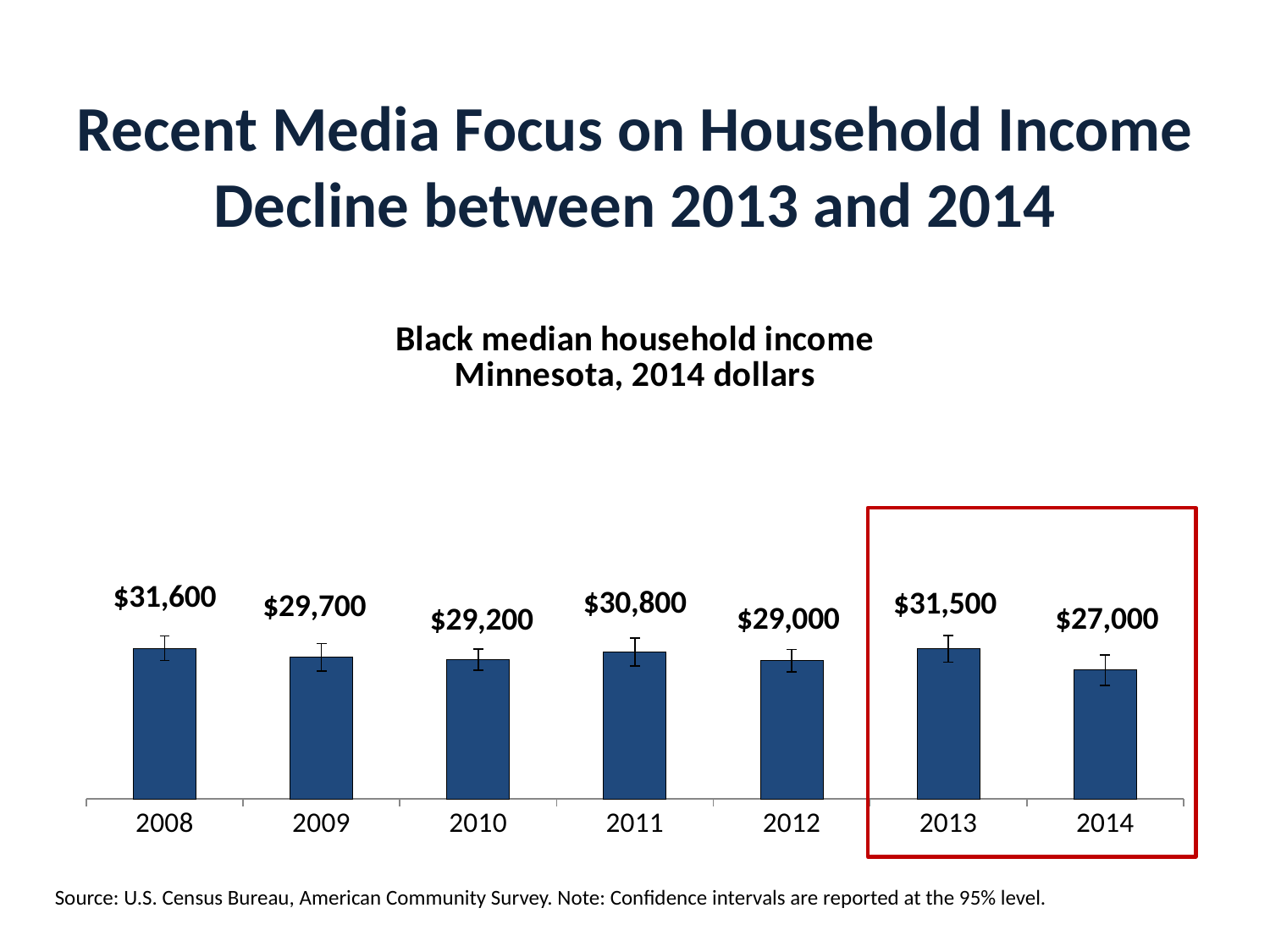

# Recent Media Focus on Household Income Decline between 2013 and 2014

### Chart: Black median household income
Minnesota, 2014 dollars

| Category | Median HH Income 2014 dollars |
|---|---|
| 2008.0 | 31600.0 |
| 2009.0 | 29700.0 |
| 2010.0 | 29200.0 |
| 2011.0 | 30800.0 |
| 2012.0 | 29000.0 |
| 2013.0 | 31500.0 |
| 2014.0 | 27000.0 |
Source: U.S. Census Bureau, American Community Survey. Note: Confidence intervals are reported at the 95% level.